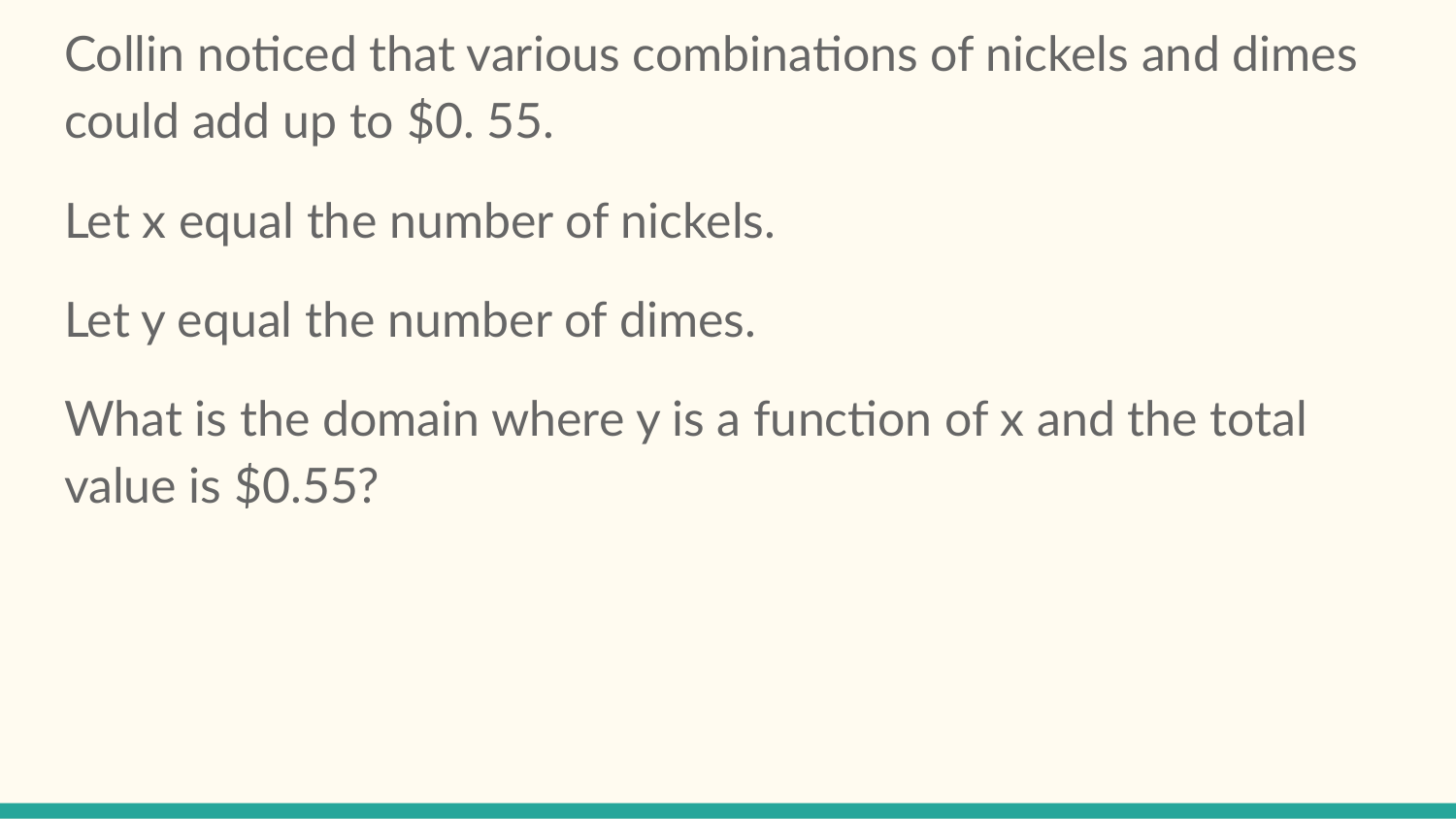

#
Collin noticed that various combinations of nickels and dimes could add up to $0. 55.
Let x equal the number of nickels.
Let y equal the number of dimes.
What is the domain where y is a function of x and the total value is $0.55?